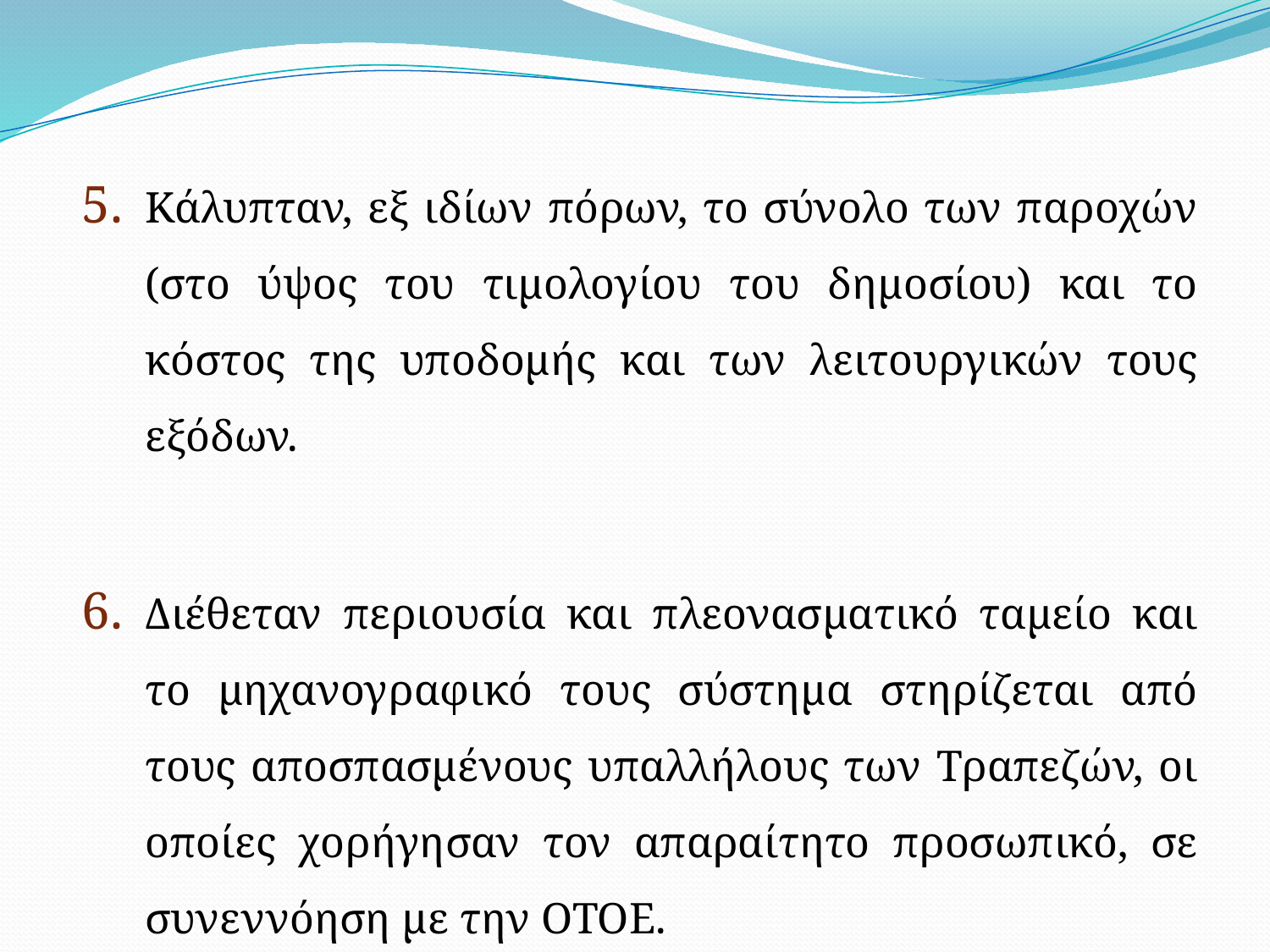

Κάλυπταν, εξ ιδίων πόρων, το σύνολο των παροχών (στο ύψος του τιμολογίου του δημοσίου) και το κόστος της υποδομής και των λειτουργικών τους εξόδων.

Διέθεταν περιουσία και πλεονασματικό ταμείο και το μηχανογραφικό τους σύστημα στηρίζεται από τους αποσπασμένους υπαλλήλους των Τραπεζών, οι οποίες χορήγησαν τον απαραίτητο προσωπικό, σε συνεννόηση με την ΟΤΟΕ.